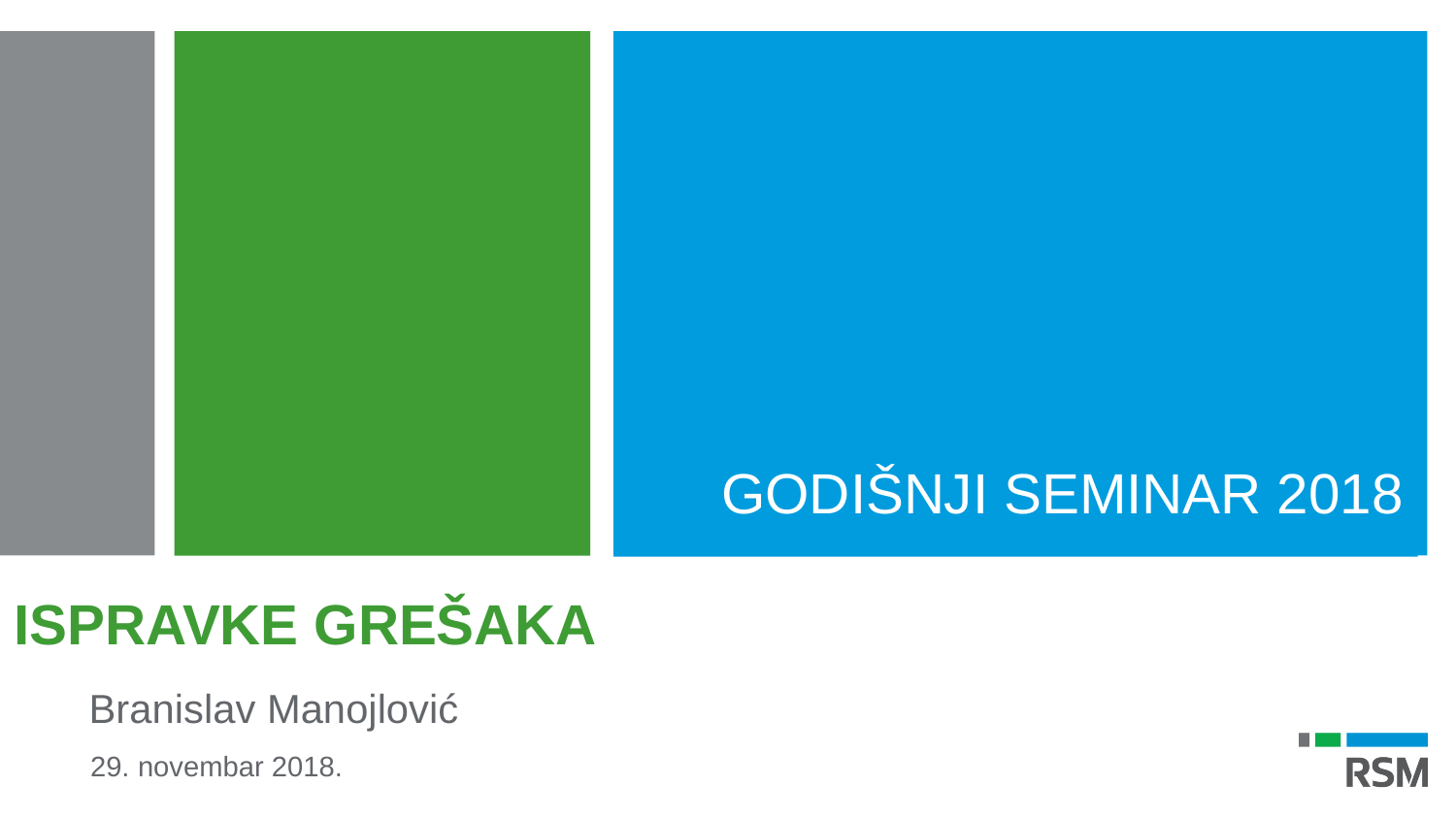

GODIŠNJI SEMINAR 2018
# ISPRAVKE GREŠAKA
Branislav Manojlović
29. novembar 2018.